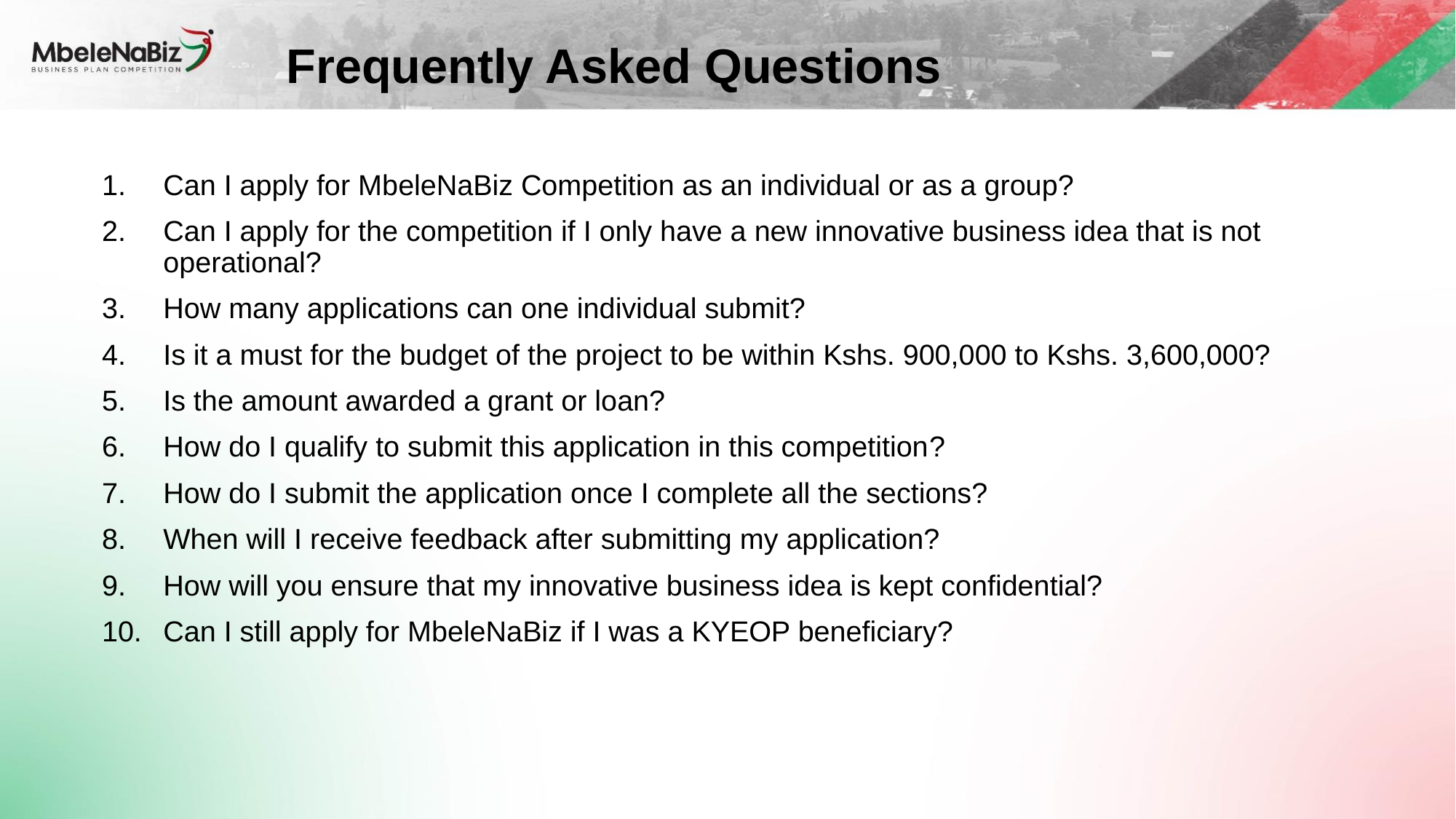

# Frequently Asked Questions
Can I apply for MbeleNaBiz Competition as an individual or as a group?
Can I apply for the competition if I only have a new innovative business idea that is not operational?
How many applications can one individual submit?
Is it a must for the budget of the project to be within Kshs. 900,000 to Kshs. 3,600,000?
Is the amount awarded a grant or loan?
How do I qualify to submit this application in this competition?
How do I submit the application once I complete all the sections?
When will I receive feedback after submitting my application?
How will you ensure that my innovative business idea is kept confidential?
Can I still apply for MbeleNaBiz if I was a KYEOP beneficiary?